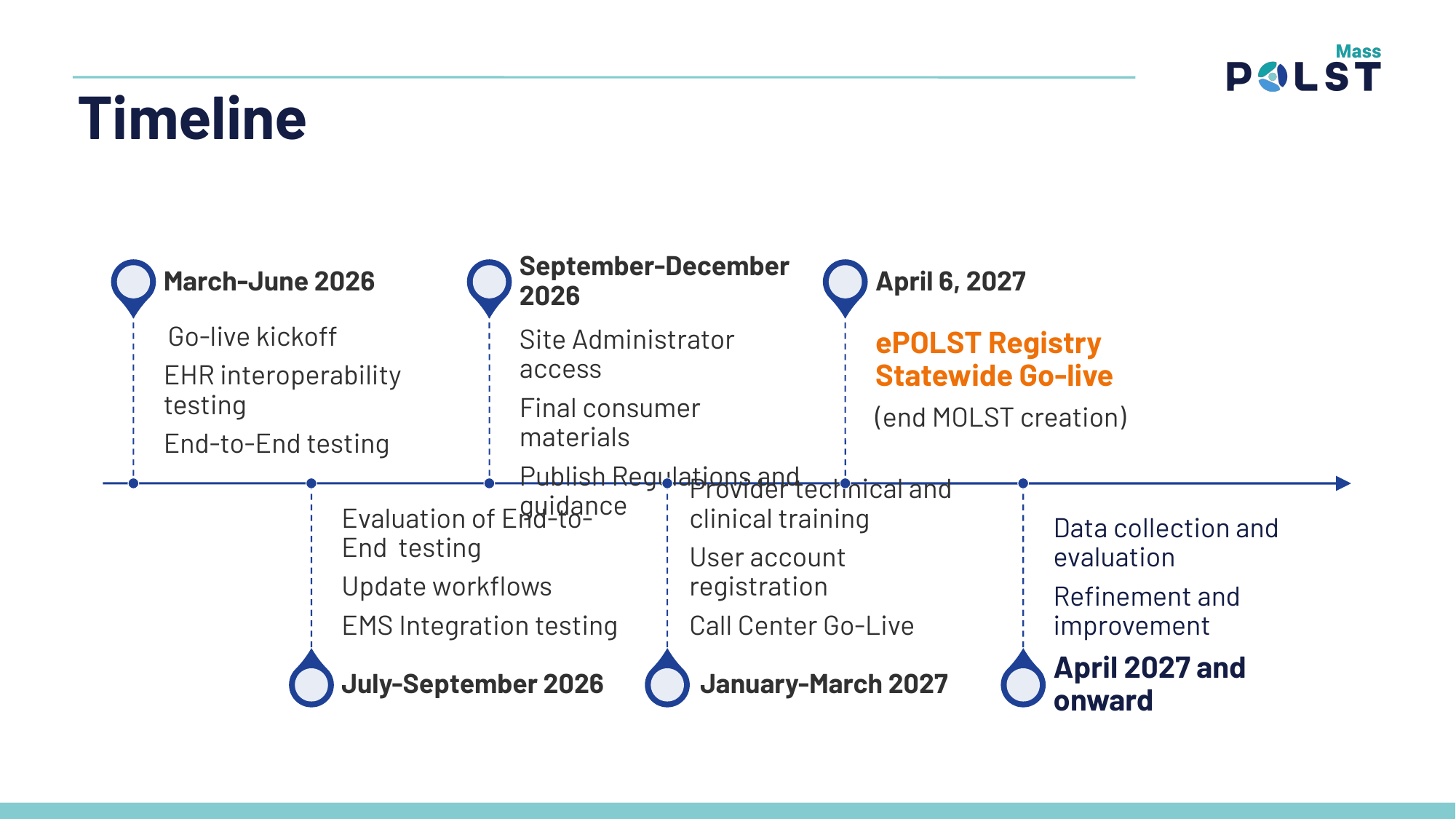

# Timeline
 Go-live kickoff
EHR interoperability testing
End-to-End testing
March-June 2026
Evaluation of End-to-End  testing
Update workflows
EMS Integration testing
July-September 2026
Site Administrator access
Final consumer materials
Publish Regulations and guidance
September-December 2026
Provider technical and clinical training
User account registration
Call Center Go-Live
  January-March 2027
ePOLST Registry Statewide Go-live
(end MOLST creation)
April 6, 2027
Data collection and evaluation
Refinement and improvement
April 2027 and onward